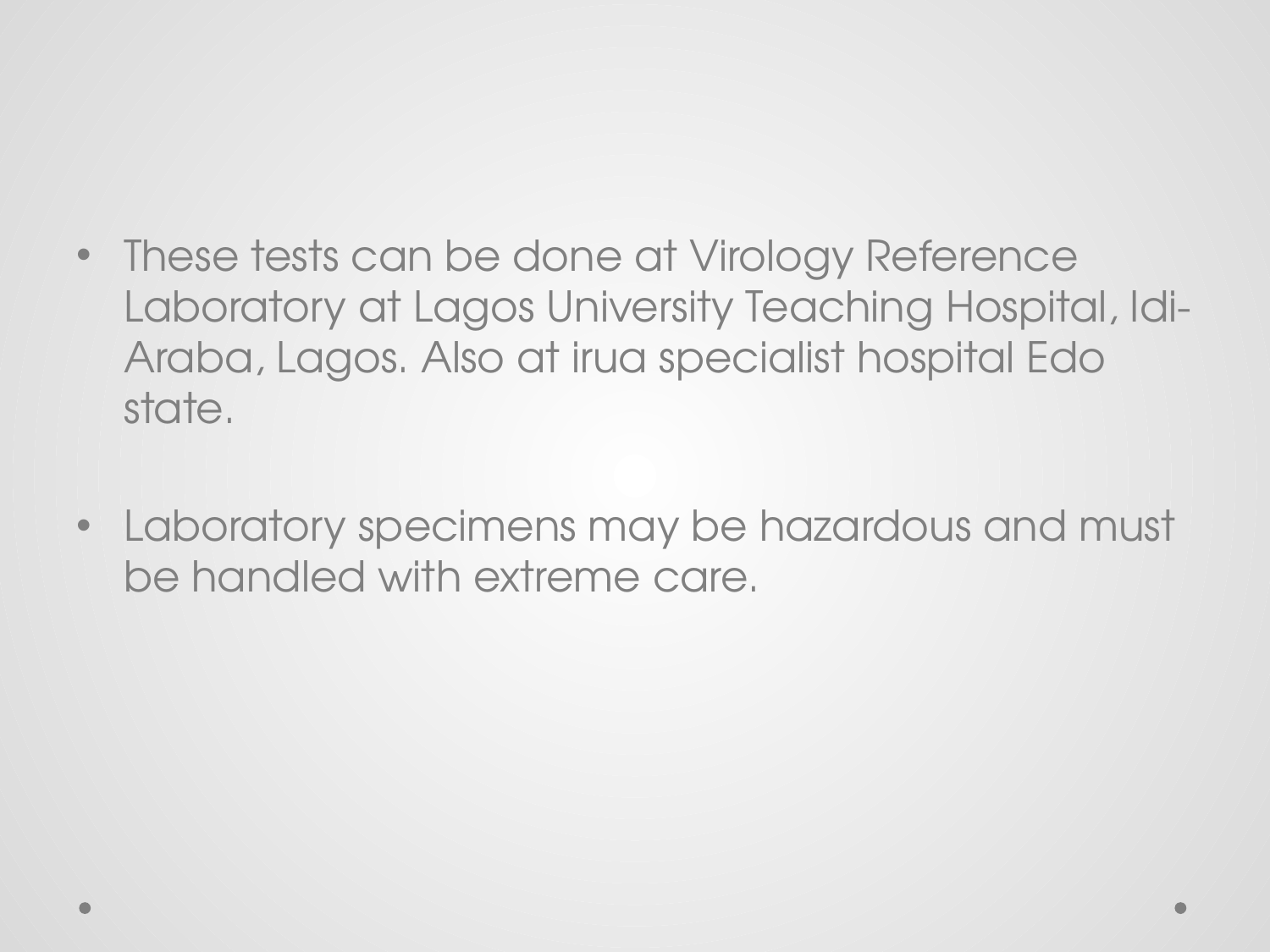

These tests can be done at Virology Reference Laboratory at Lagos University Teaching Hospital, Idi-Araba, Lagos. Also at irua specialist hospital Edo state.

Laboratory specimens may be hazardous and must be handled with extreme care.